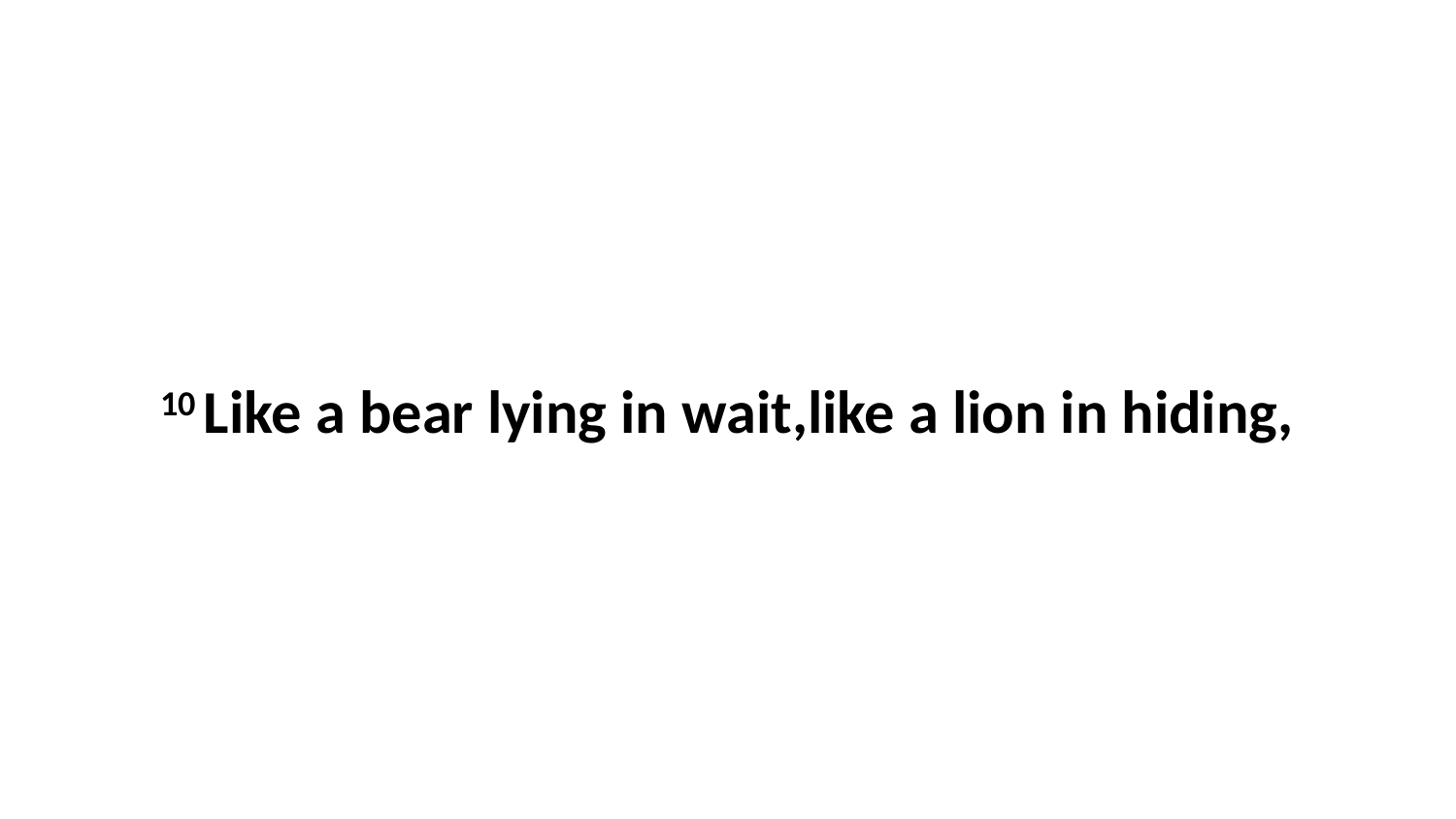

10 Like a bear lying in wait,like a lion in hiding,